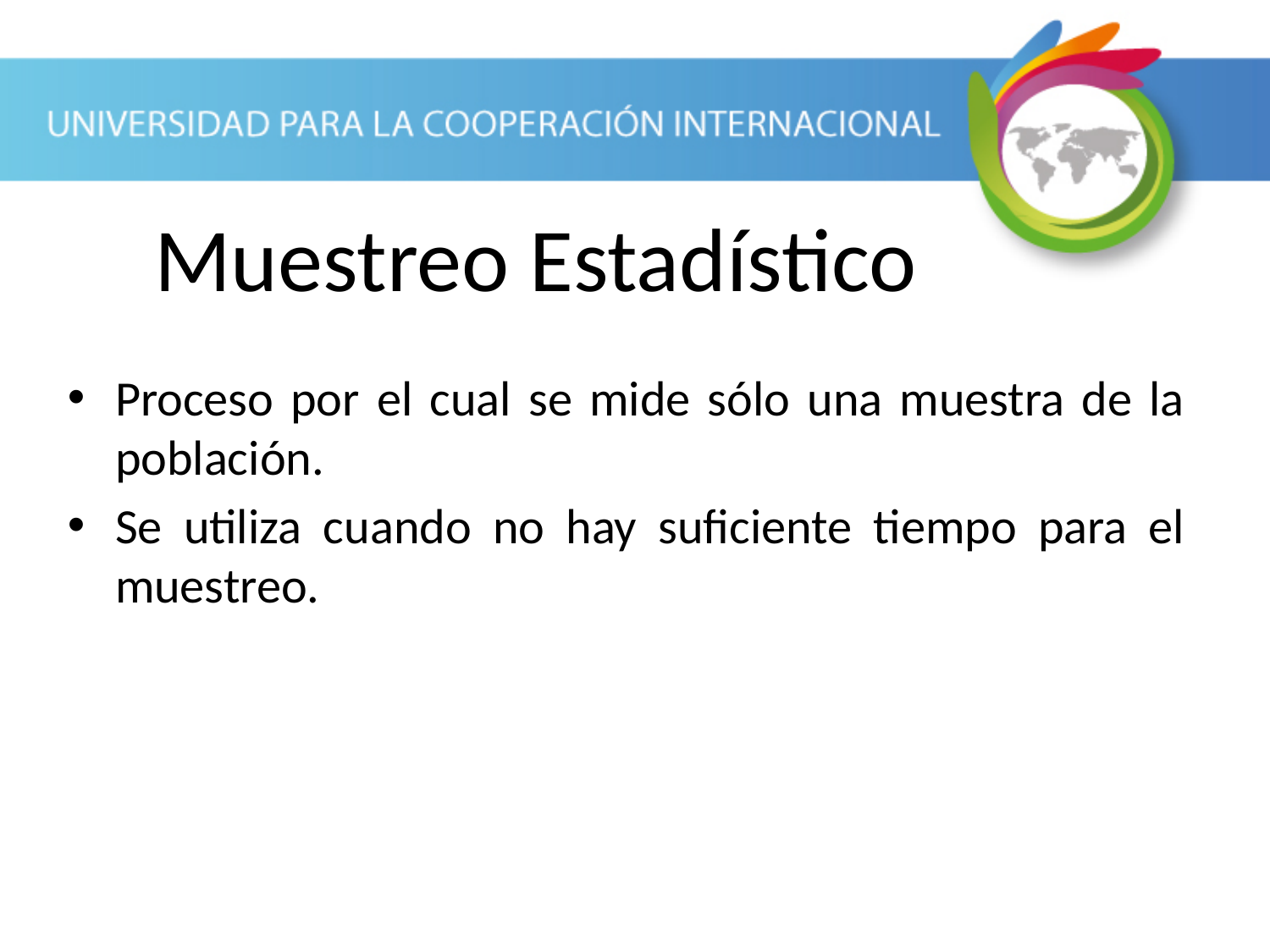

Muestreo Estadístico
Proceso por el cual se mide sólo una muestra de la población.
Se utiliza cuando no hay suficiente tiempo para el muestreo.